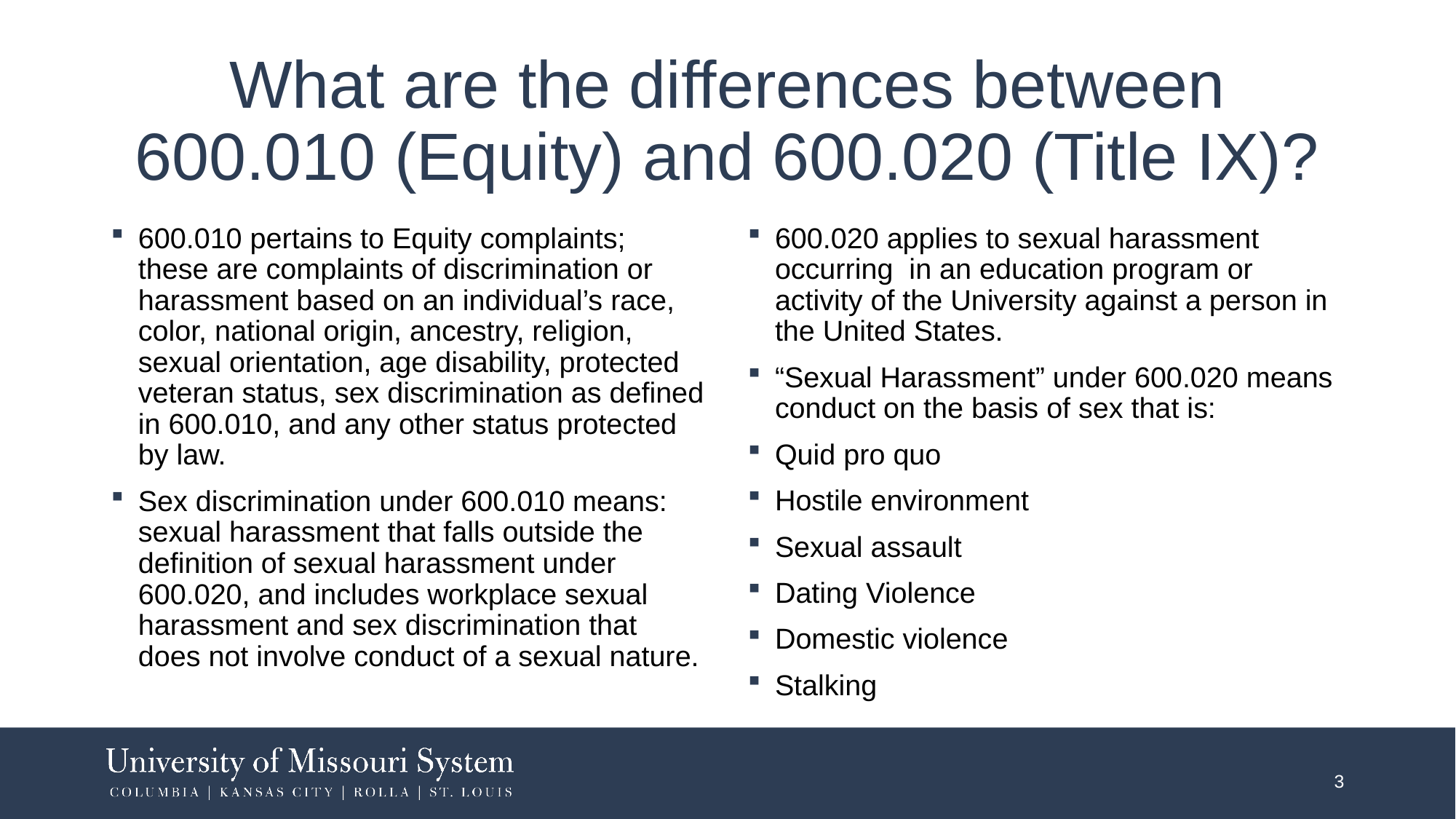

# What are the differences between 600.010 (Equity) and 600.020 (Title IX)?
600.010 pertains to Equity complaints;  these are complaints of discrimination or harassment based on an individual’s race, color, national origin, ancestry, religion, sexual orientation, age disability, protected veteran status, sex discrimination as defined in 600.010, and any other status protected by law.
Sex discrimination under 600.010 means: sexual harassment that falls outside the definition of sexual harassment under 600.020, and includes workplace sexual harassment and sex discrimination that does not involve conduct of a sexual nature.
600.020 applies to sexual harassment occurring  in an education program or activity of the University against a person in the United States.
“Sexual Harassment” under 600.020 means conduct on the basis of sex that is:
Quid pro quo
Hostile environment
Sexual assault
Dating Violence
Domestic violence
Stalking

3